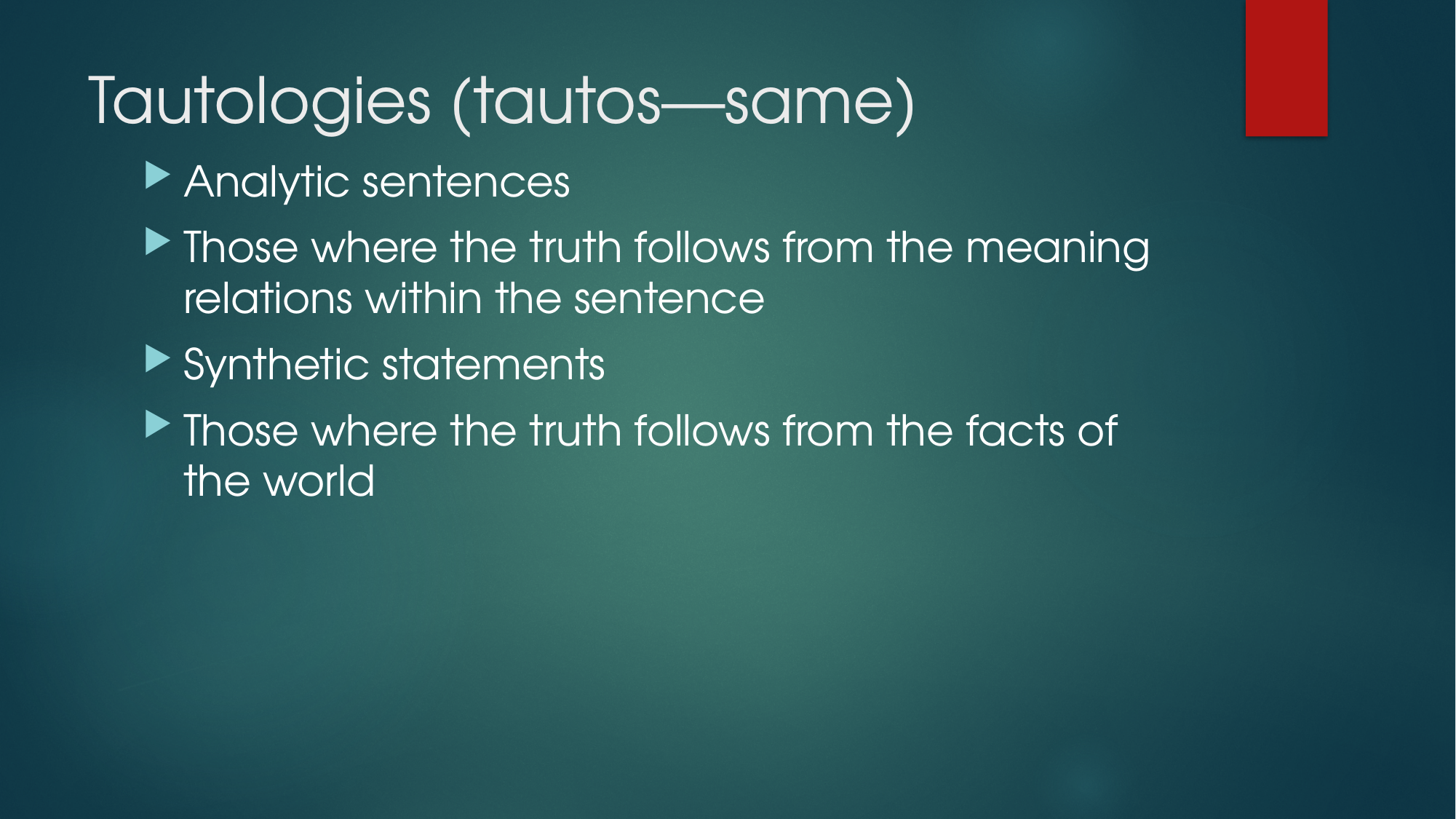

# Tautologies (tautos—same)
Analytic sentences
Those where the truth follows from the meaning relations within the sentence
Synthetic statements
Those where the truth follows from the facts of the world